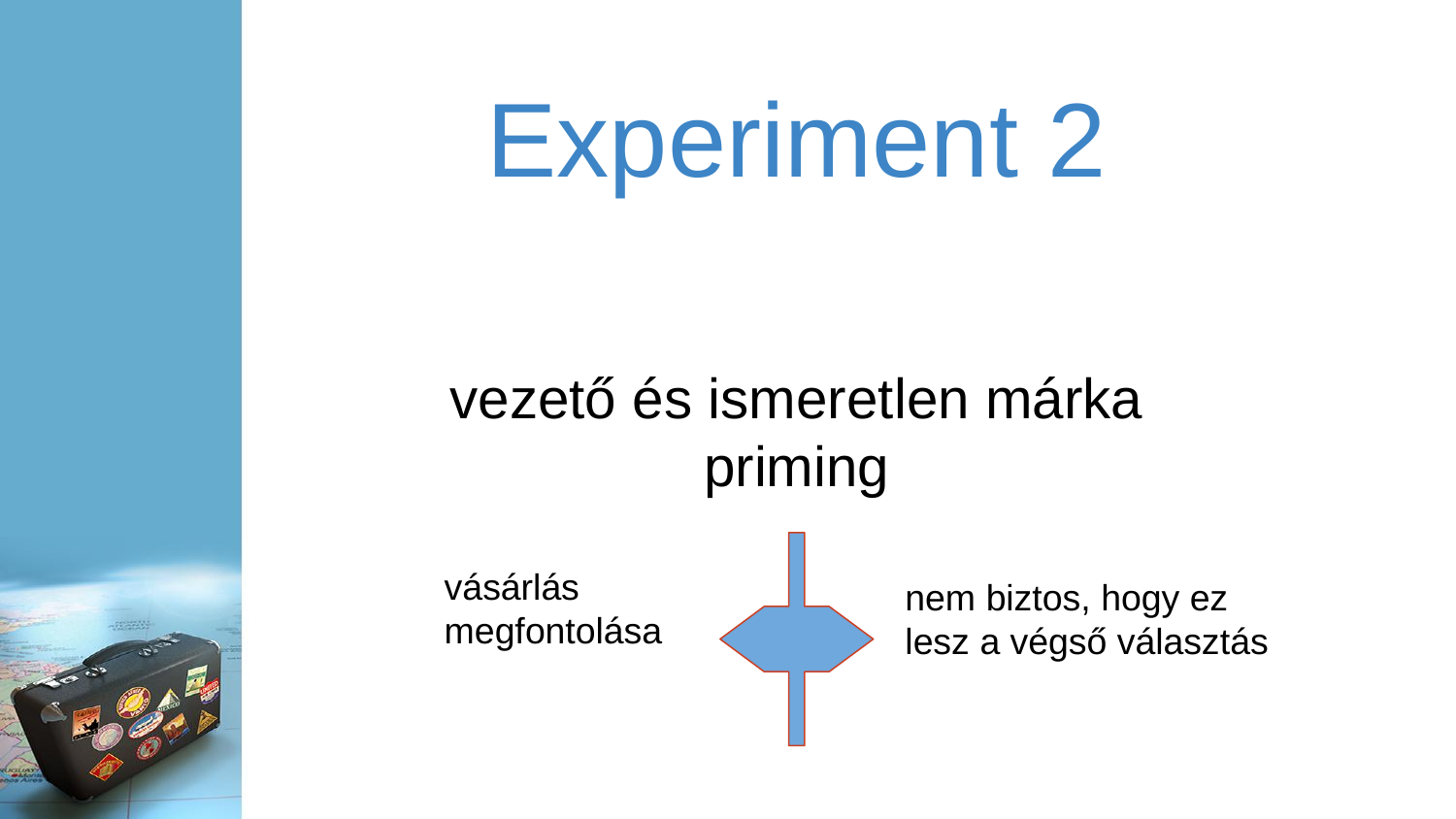

# Experiment 2
vezető és ismeretlen márka priming

nem biztos, hogy ez lesz a végső választás

vásárlás megfontolása